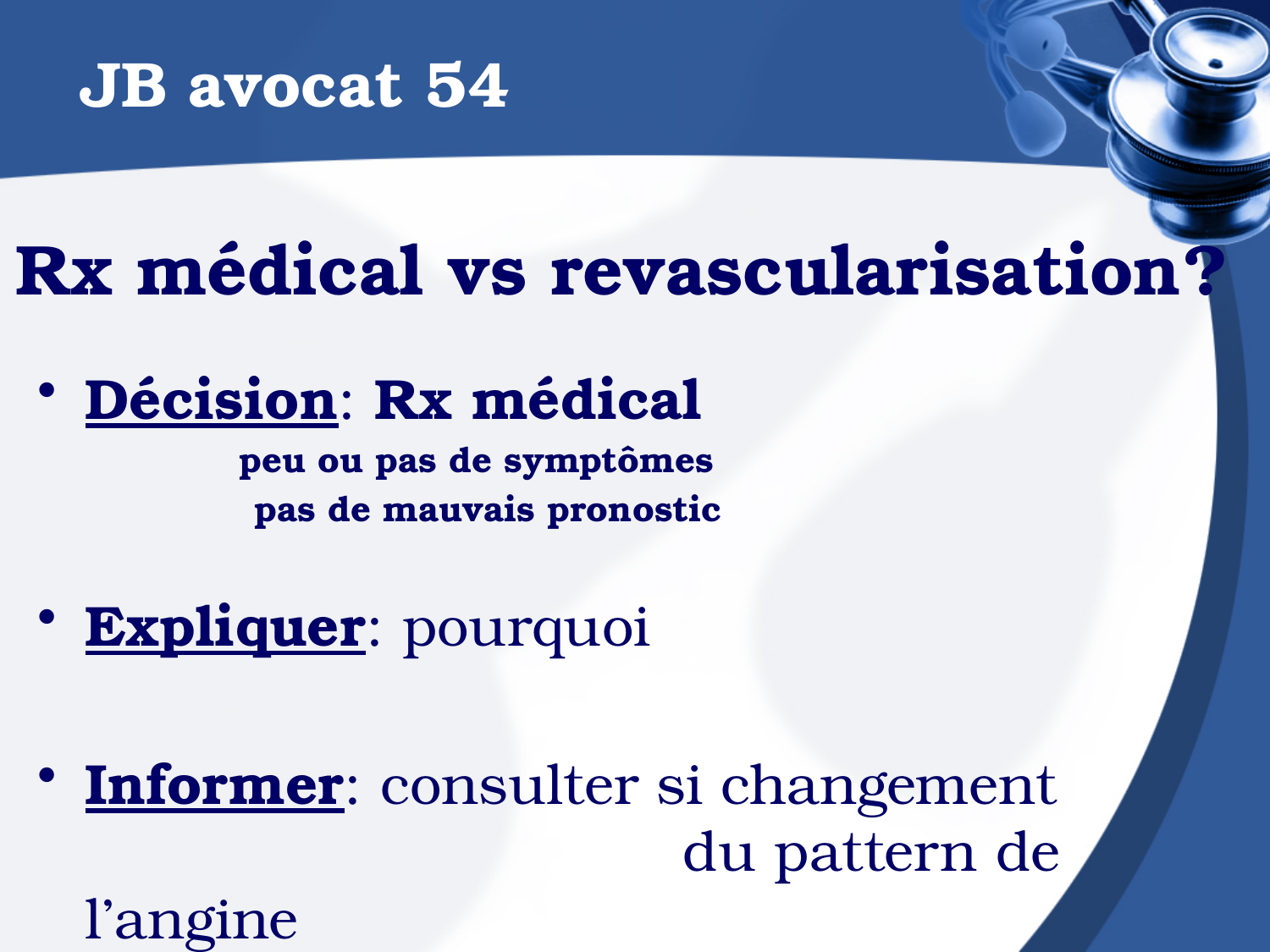

JB avocat 54
# Rx médical vs revascularisation?
Décision: Rx médical
                  peu ou pas de symptômes
                  pas de mauvais pronostic

Expliquer: pourquoi

Informer: consulter si changement                        		     du pattern de l’angine